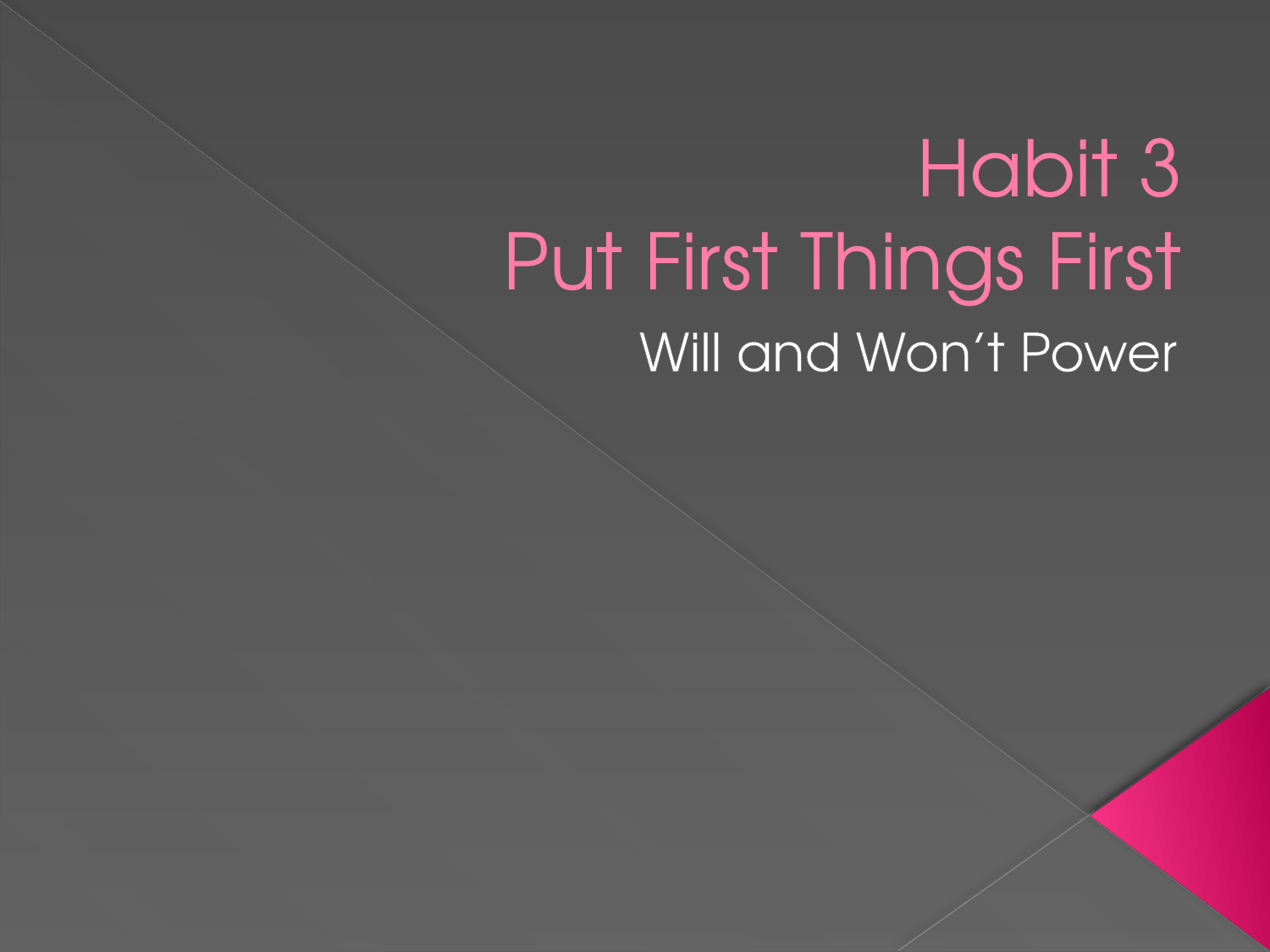

# Habit 3 Put First Things First
Will and Won’t Power